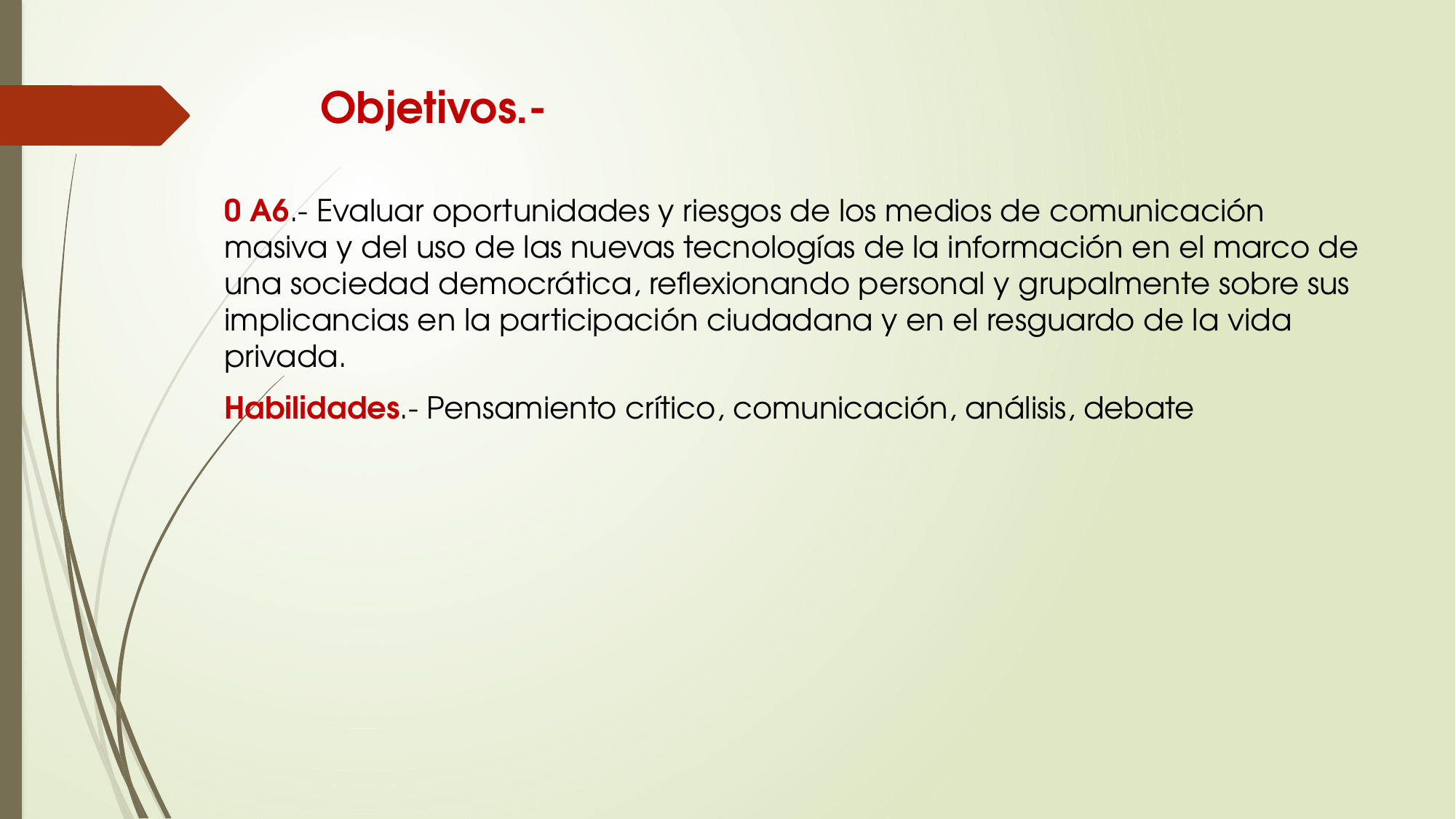

# Objetivos.-

0 A6.- Evaluar oportunidades y riesgos de los medios de comunicación masiva y del uso de las nuevas tecnologías de la información en el marco de una sociedad democrática, reflexionando personal y grupalmente sobre sus implicancias en la participación ciudadana y en el resguardo de la vida privada.
Habilidades.- Pensamiento crítico, comunicación, análisis, debate